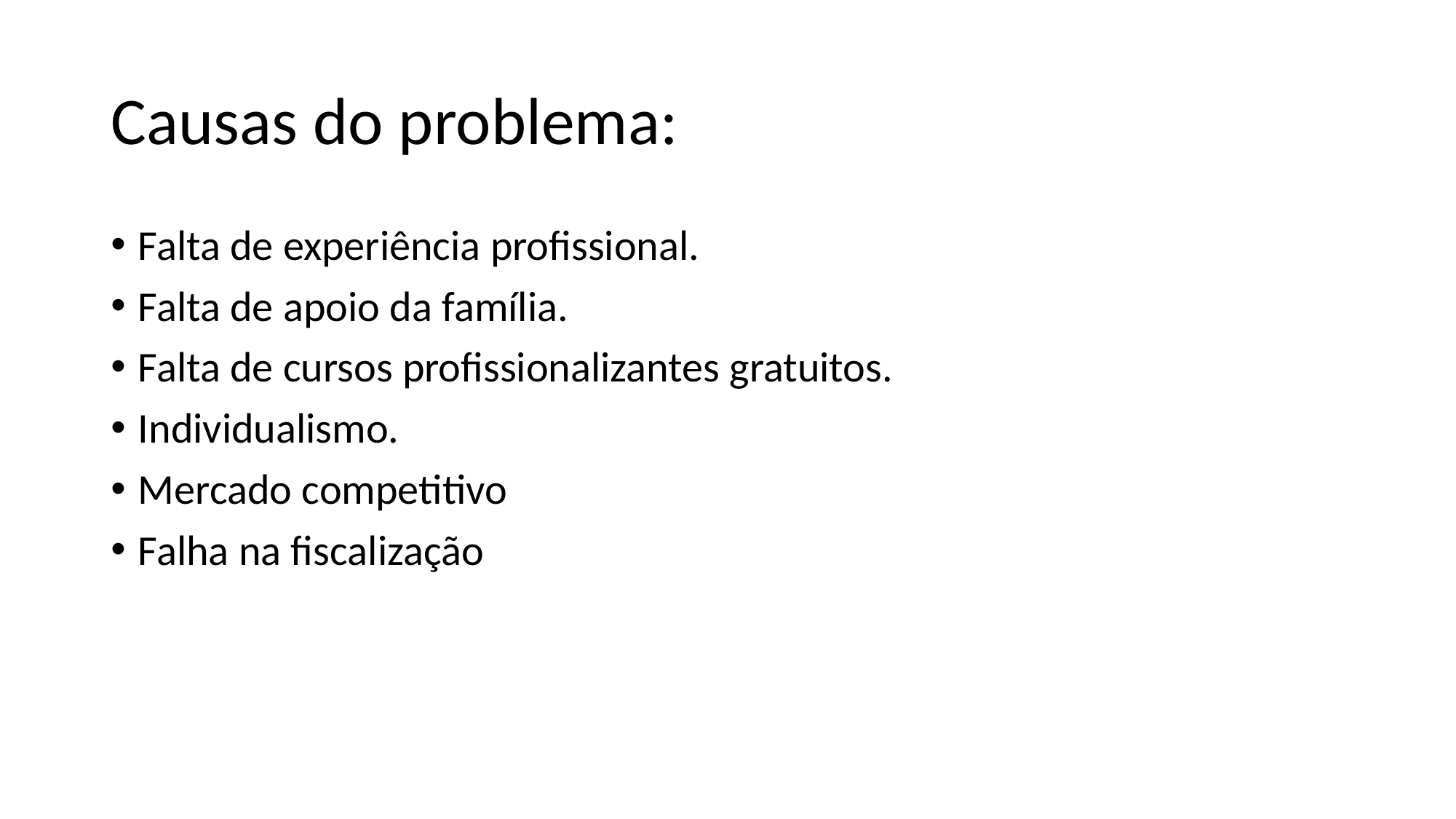

# Causas do problema:
Falta de experiência profissional.
Falta de apoio da família.
Falta de cursos profissionalizantes gratuitos.
Individualismo.
Mercado competitivo
Falha na fiscalização